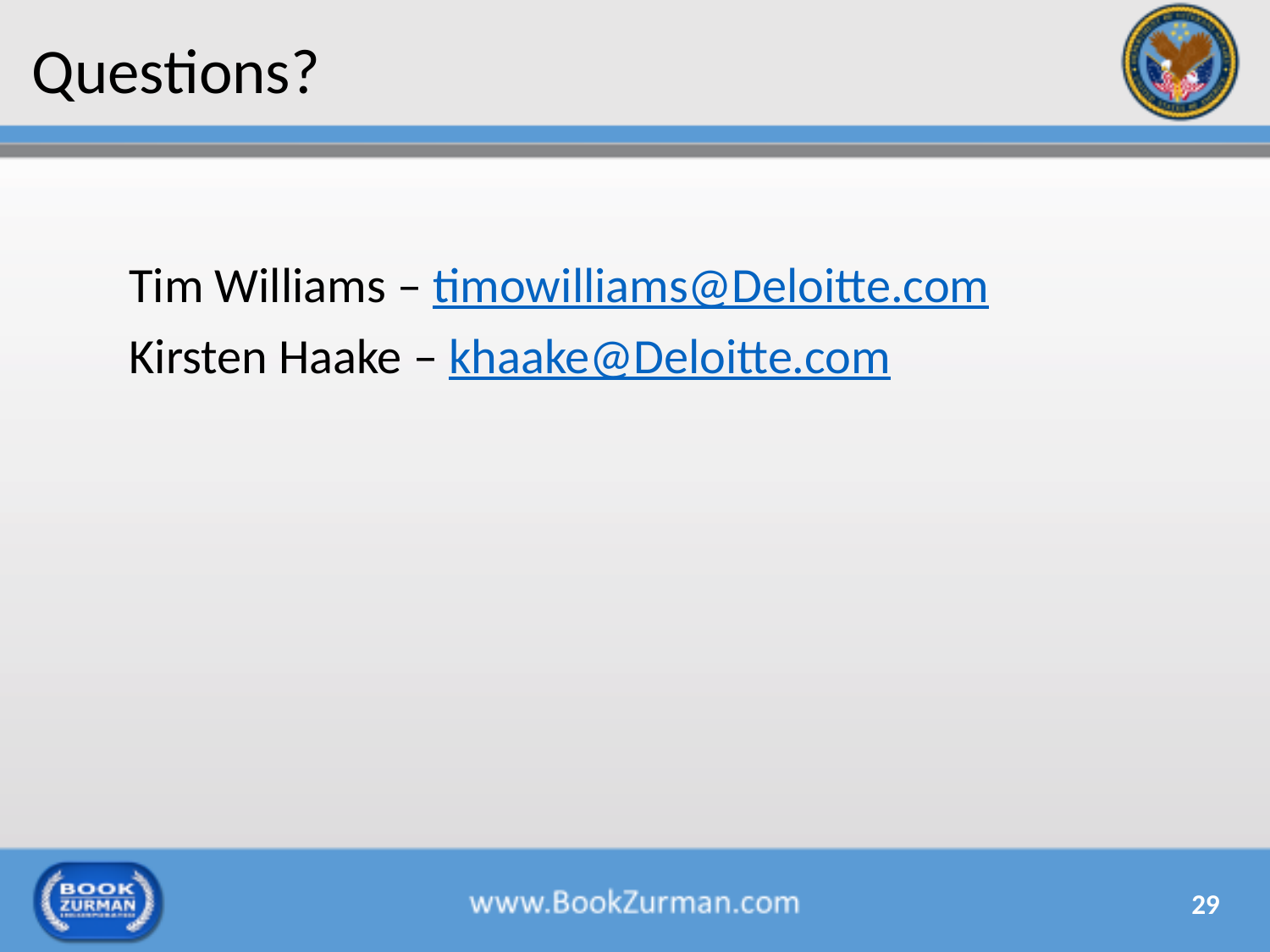

# Questions?
Tim Williams – timowilliams@Deloitte.com
Kirsten Haake – khaake@Deloitte.com

29